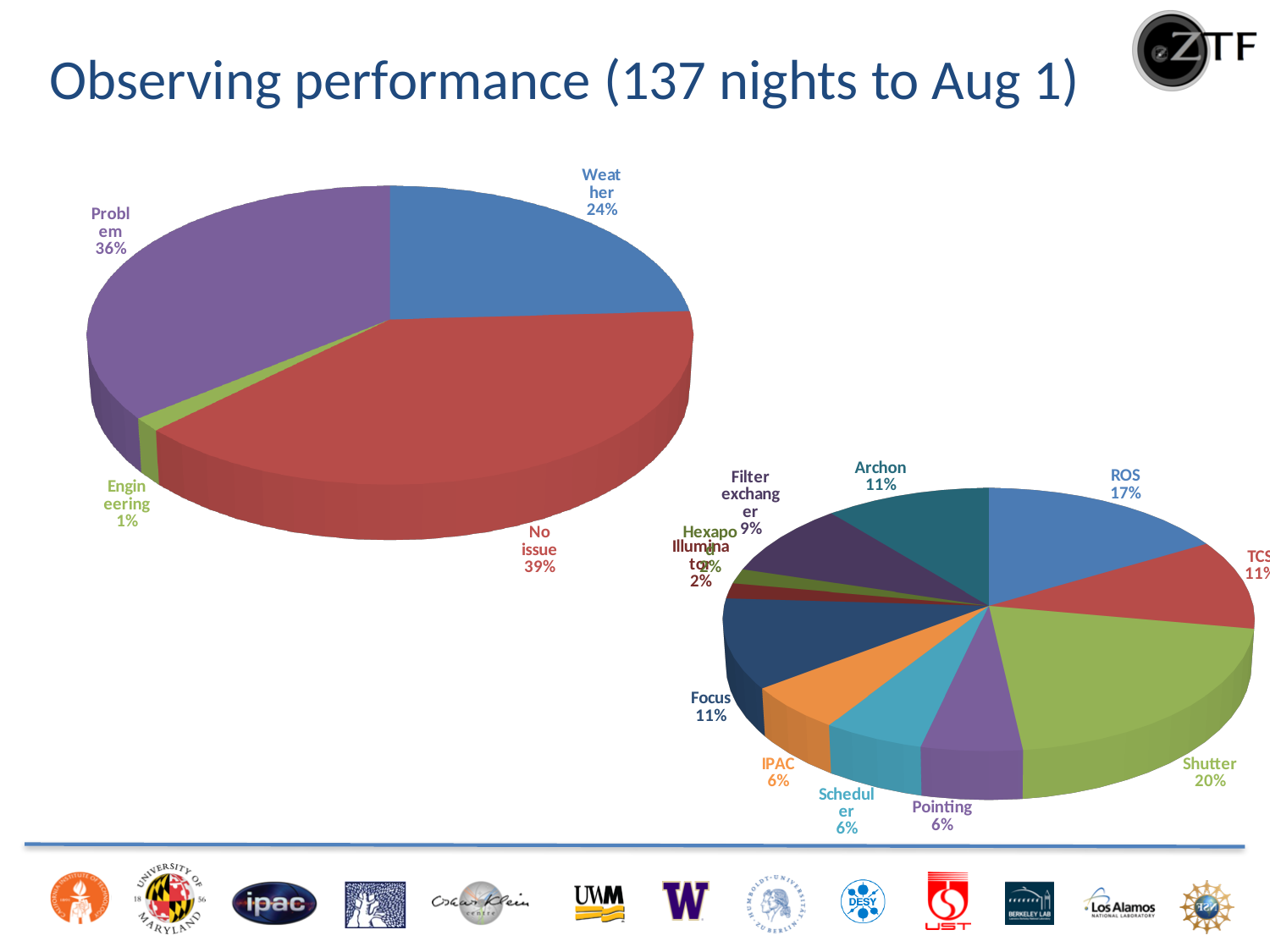

# Observing performance (137 nights to Aug 1)

[unsupported chart]

[unsupported chart]